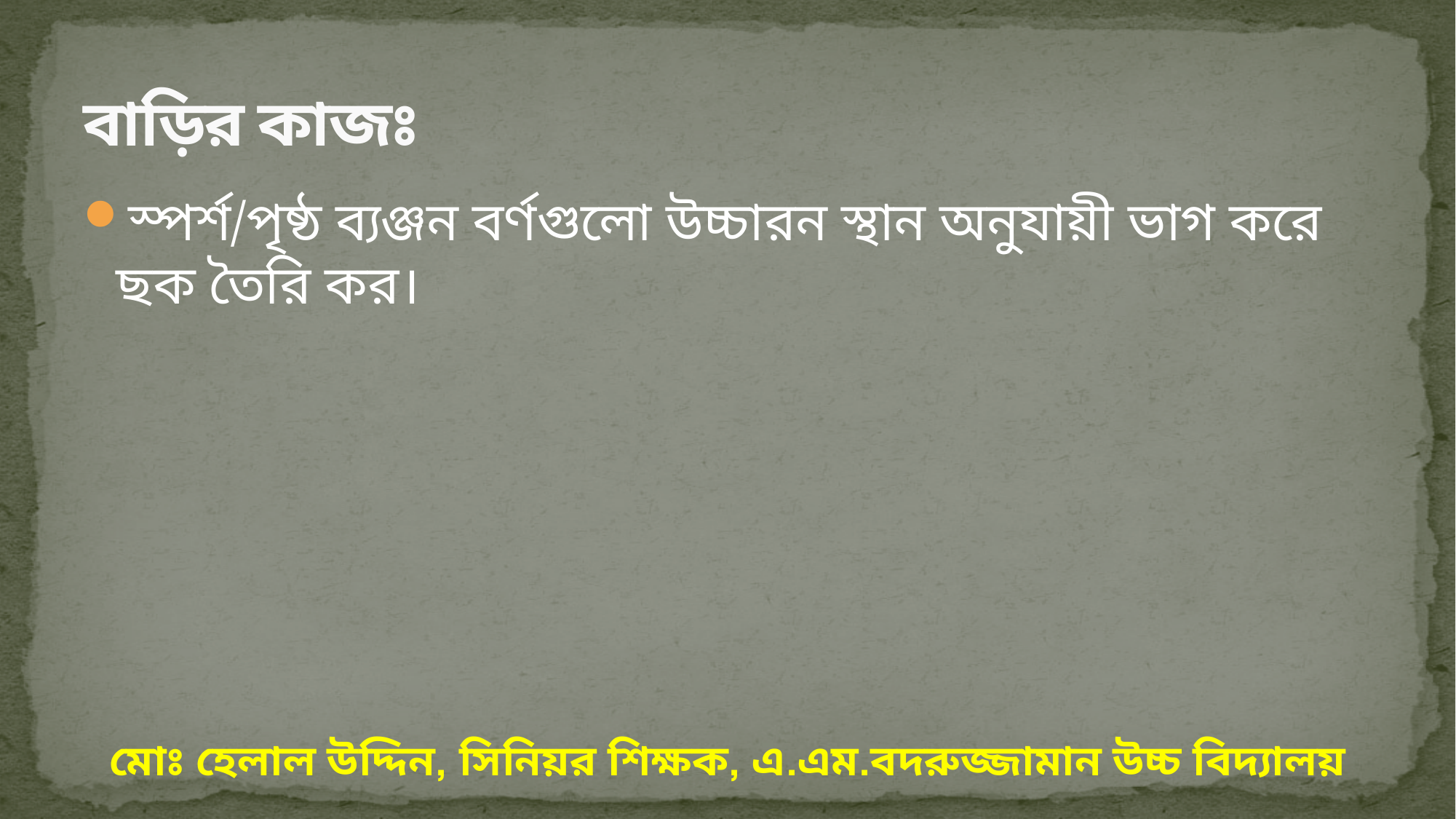

# বাড়ির কাজঃ
স্পর্শ/পৃষ্ঠ ব্যঞ্জন বর্ণগুলো উচ্চারন স্থান অনুযায়ী ভাগ করে ছক তৈরি কর।

মোঃ হেলাল উদ্দিন, সিনিয়র শিক্ষক, এ.এম.বদরুজ্জামান উচ্চ বিদ্যালয়